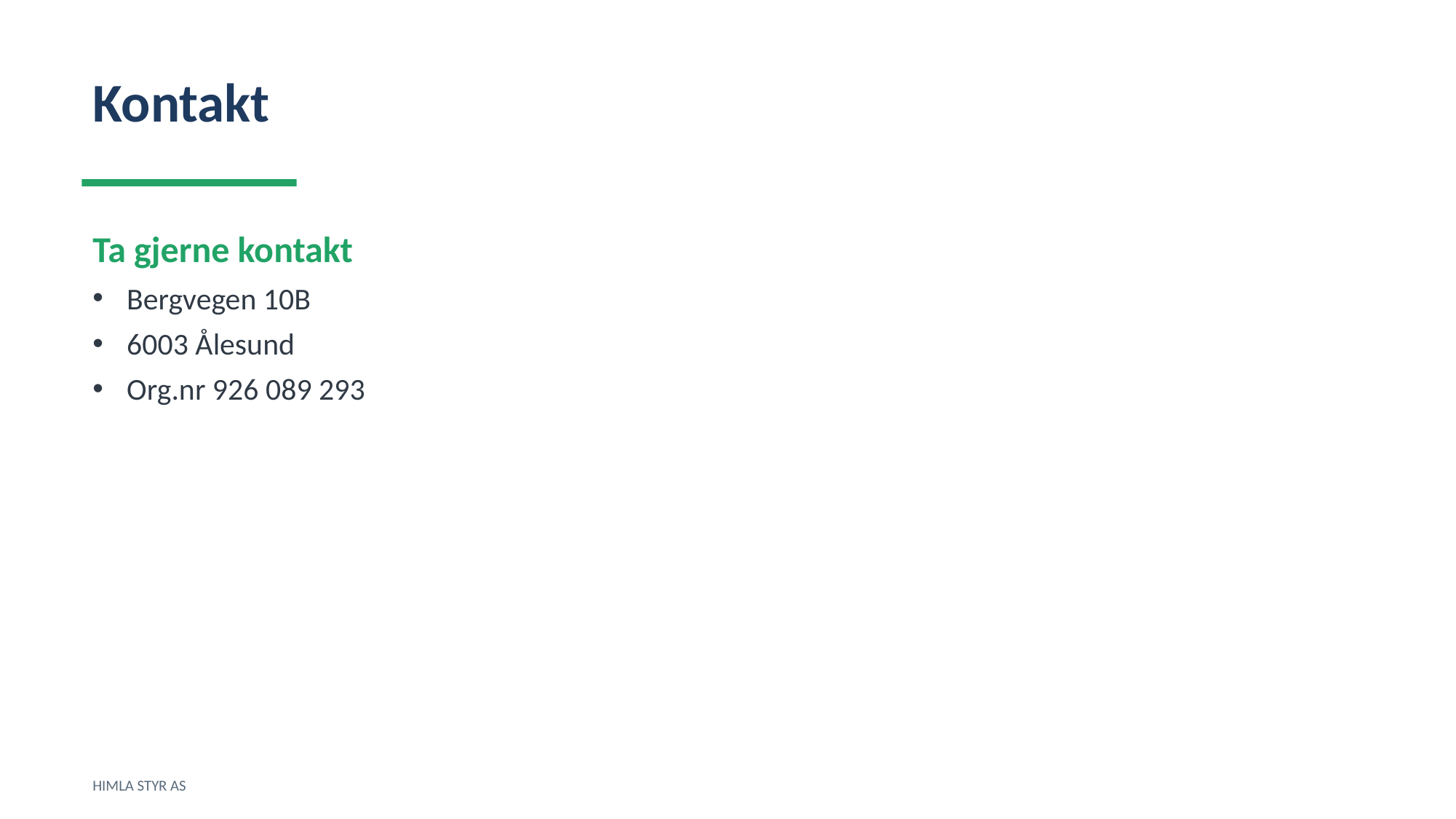

Kontakt

Ta gjerne kontakt
Bergvegen 10B
6003 Ålesund
Org.nr 926 089 293
HIMLA STYR AS